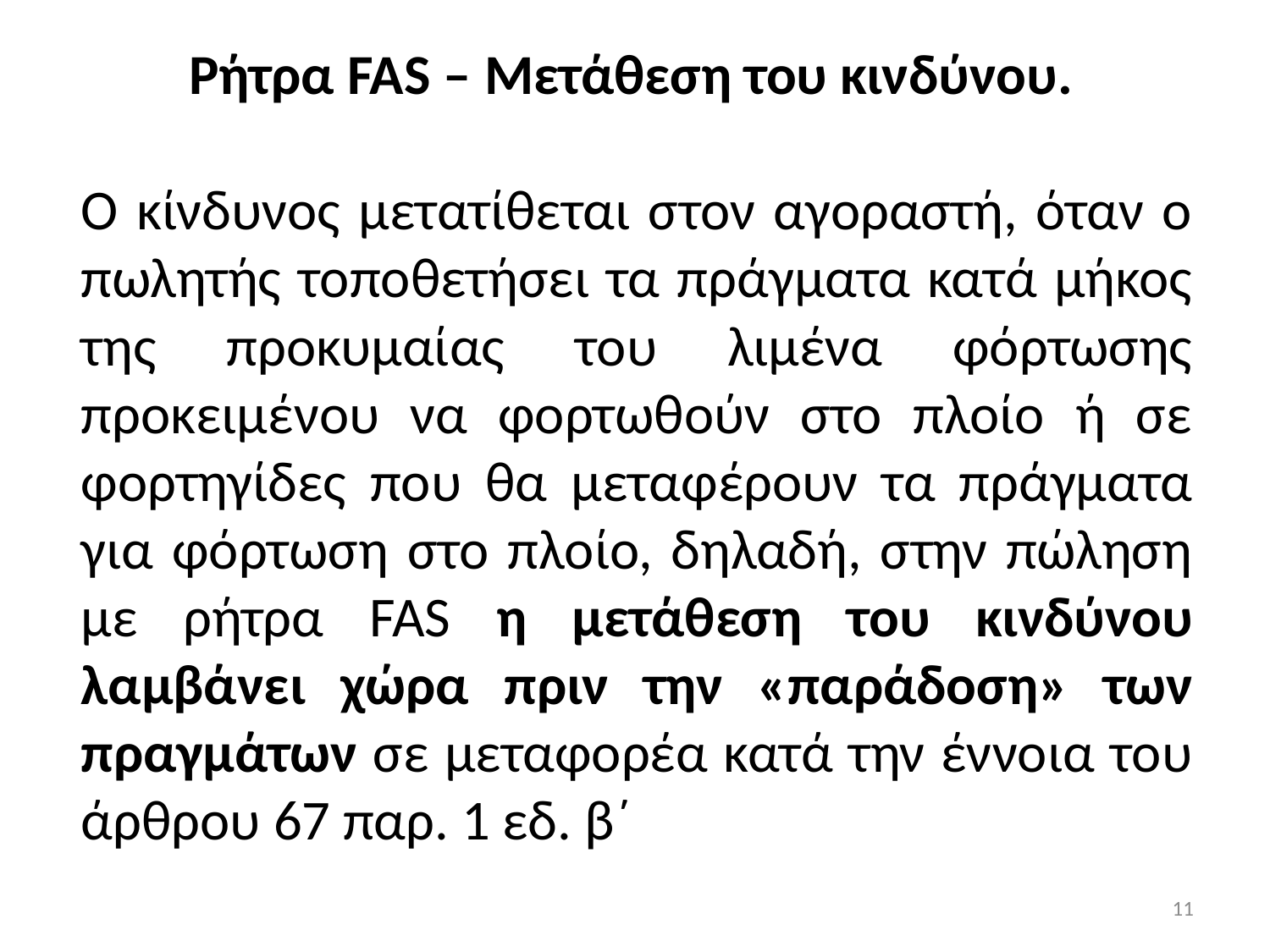

Ρήτρα FAS – Μετάθεση του κινδύνου.

Ο κίνδυνος μετατίθεται στον αγοραστή, όταν ο πωλητής τοποθετήσει τα πράγματα κατά μήκος της προκυμαίας του λιμένα φόρτωσης προκειμένου να φορτωθούν στο πλοίο ή σε φορτηγίδες που θα μεταφέρουν τα πράγματα για φόρτωση στο πλοίο, δηλαδή, στην πώληση με ρήτρα FAS η μετάθεση του κινδύνου λαμβάνει χώρα πριν την «παράδοση» των πραγμάτων σε μεταφορέα κατά την έννοια του άρθρου 67 παρ. 1 εδ. β΄

11